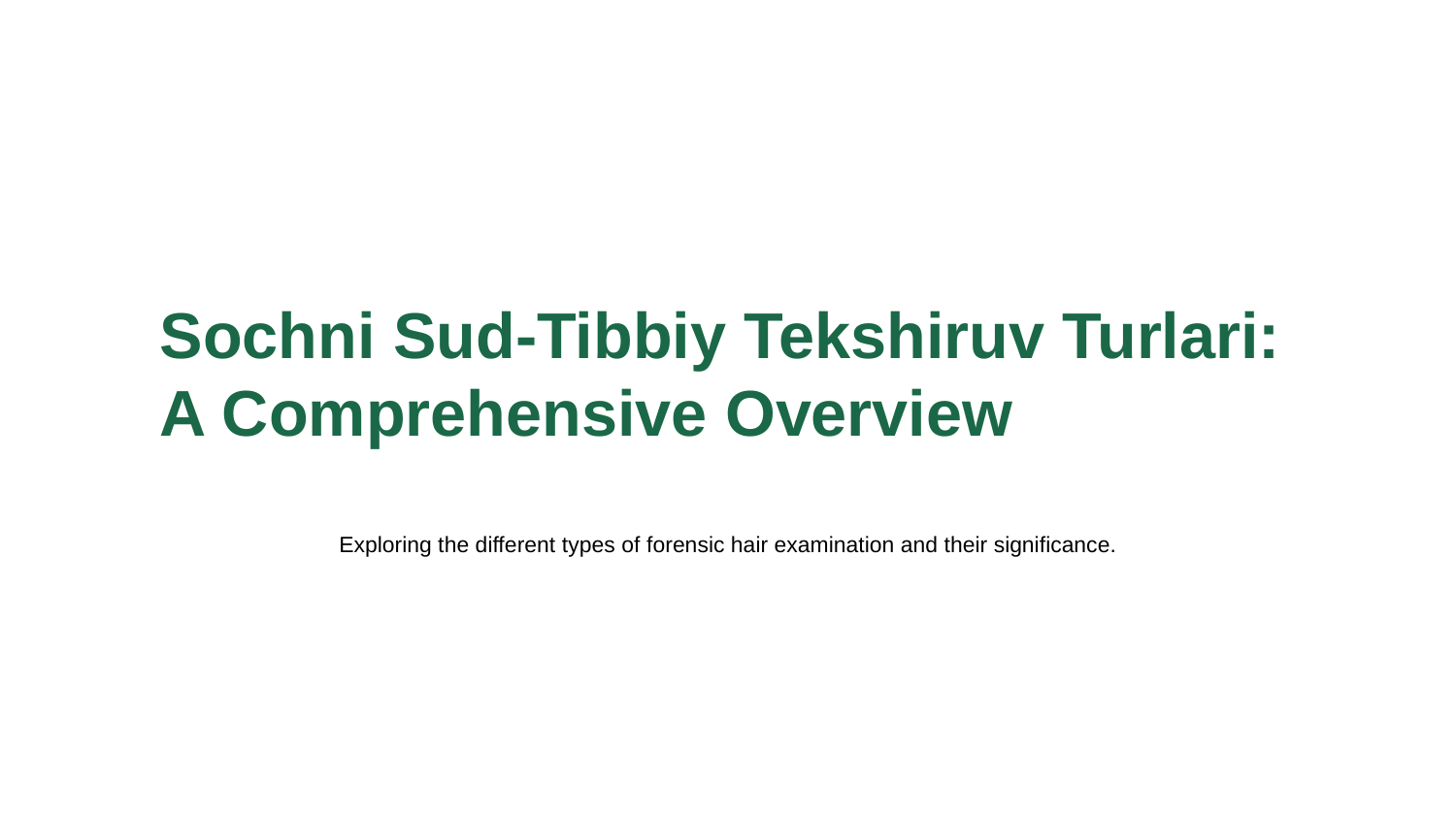

Sochni Sud-Tibbiy Tekshiruv Turlari: A Comprehensive Overview

Exploring the different types of forensic hair examination and their significance.